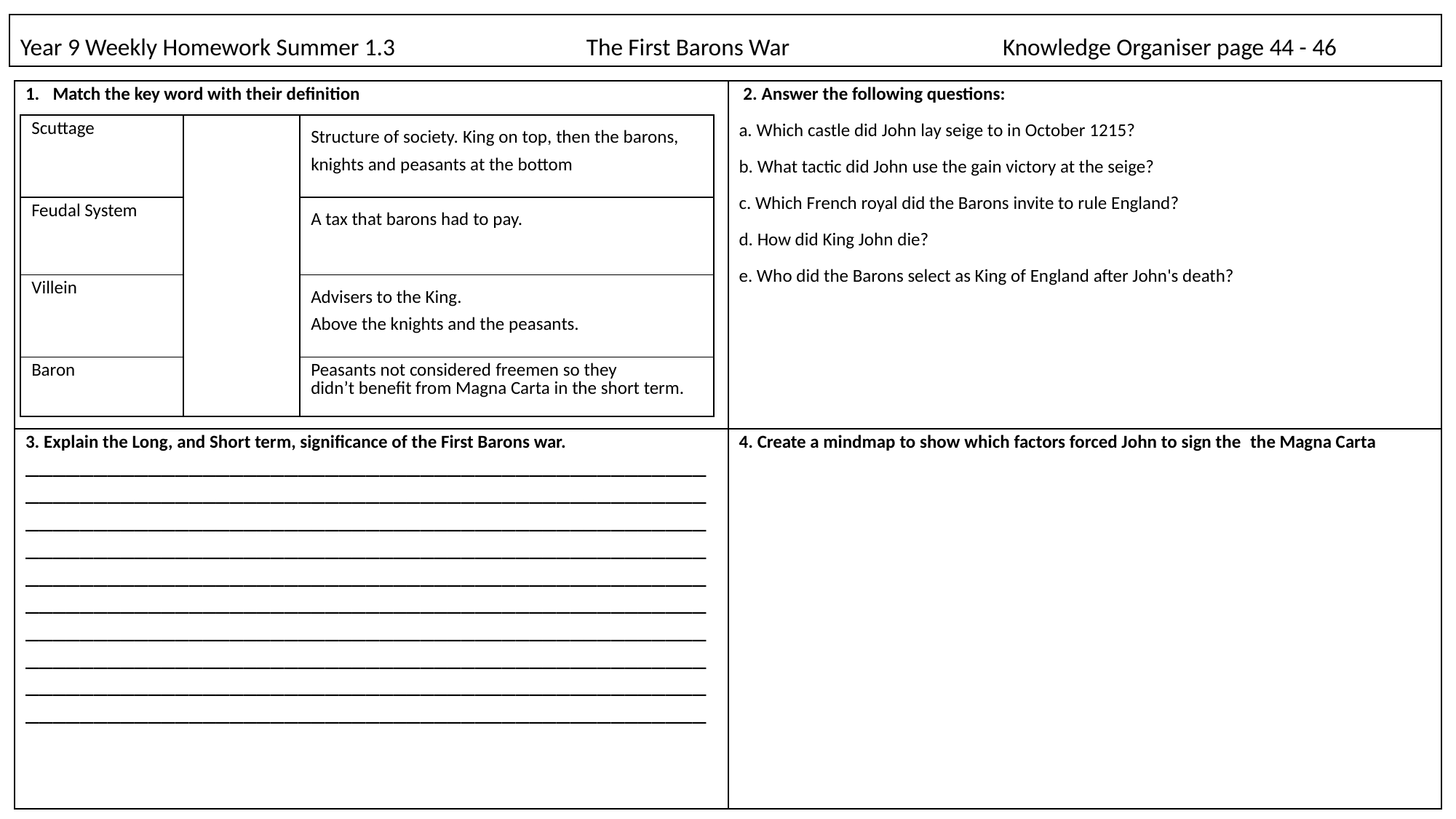

# Year 9 Weekly Homework Summer 1.3                                   The First Barons War                                       Knowledge Organiser page 44 - 46
| Match the key word with their definition | 2. Answer the following questions: a. Which castle did John lay seige to in October 1215? b. What tactic did John use the gain victory at the seige? c. Which French royal did the Barons invite to rule England? d. How did King John die? e. Who did the Barons select as King of England after John's death? |
| --- | --- |
| 3. Explain the Long, and Short term, significance of the First Barons war. \_\_\_\_\_\_\_\_\_\_\_\_\_\_\_\_\_\_\_\_\_\_\_\_\_\_\_\_\_\_\_\_\_\_\_\_\_\_\_\_\_\_\_\_\_\_\_\_\_\_\_\_\_\_\_\_\_\_\_\_\_\_\_\_\_\_\_\_\_\_\_\_\_\_\_\_\_\_\_\_\_\_\_\_\_\_\_\_\_\_\_\_\_\_\_\_\_\_\_\_\_\_\_\_\_\_\_\_\_\_\_\_\_\_\_\_\_\_\_\_\_\_\_\_\_\_\_\_\_\_\_\_\_\_\_\_\_\_\_\_\_\_\_\_\_\_\_\_\_\_\_\_\_\_\_\_\_\_\_\_\_\_\_\_\_\_\_\_\_\_\_\_\_\_\_\_\_\_\_\_\_\_\_\_\_\_\_\_\_\_\_\_\_\_\_\_\_\_\_\_\_\_\_\_\_\_\_\_\_\_\_\_\_\_\_\_\_\_\_\_\_\_\_\_\_\_\_\_\_\_\_\_\_\_\_\_\_\_\_\_\_\_\_\_\_\_\_\_\_\_\_\_\_\_\_\_\_\_\_\_\_\_\_\_\_\_\_\_\_\_\_\_\_\_\_\_\_\_\_\_\_\_\_\_\_\_\_\_\_\_\_\_\_\_\_\_\_\_\_\_\_\_\_\_\_\_\_\_\_\_\_\_\_\_\_\_\_\_\_\_\_\_\_\_\_\_\_\_\_\_\_\_\_\_\_\_\_\_\_\_\_\_\_\_\_\_\_\_\_\_\_\_\_\_\_\_\_\_\_\_\_\_\_\_\_\_\_\_\_\_\_\_\_\_\_\_\_\_\_\_\_\_\_\_\_\_\_\_\_\_\_\_\_\_\_\_\_\_\_\_\_\_\_\_\_\_\_\_\_\_\_\_\_\_\_\_\_\_\_\_\_\_\_\_\_\_\_\_\_\_\_\_\_\_\_\_\_\_\_\_\_\_\_\_\_\_\_\_\_\_\_\_\_\_\_\_\_\_\_\_\_\_\_\_\_\_\_\_\_\_\_\_\_\_\_\_\_\_\_\_\_\_\_\_\_\_\_\_\_\_\_\_\_\_\_\_\_\_\_\_ | 4. Create a mindmap to show which factors forced John to sign the  the Magna Carta |
| Scuttage |  | Structure of society. King on top, then the barons, knights and peasants at the bottom |
| --- | --- | --- |
| Feudal System |  | A tax that barons had to pay. |
| Villein |  | Advisers to the King.  Above the knights and the peasants. |
| Baron |  | Peasants not considered freemen so they didn’t benefit from Magna Carta in the short term. |